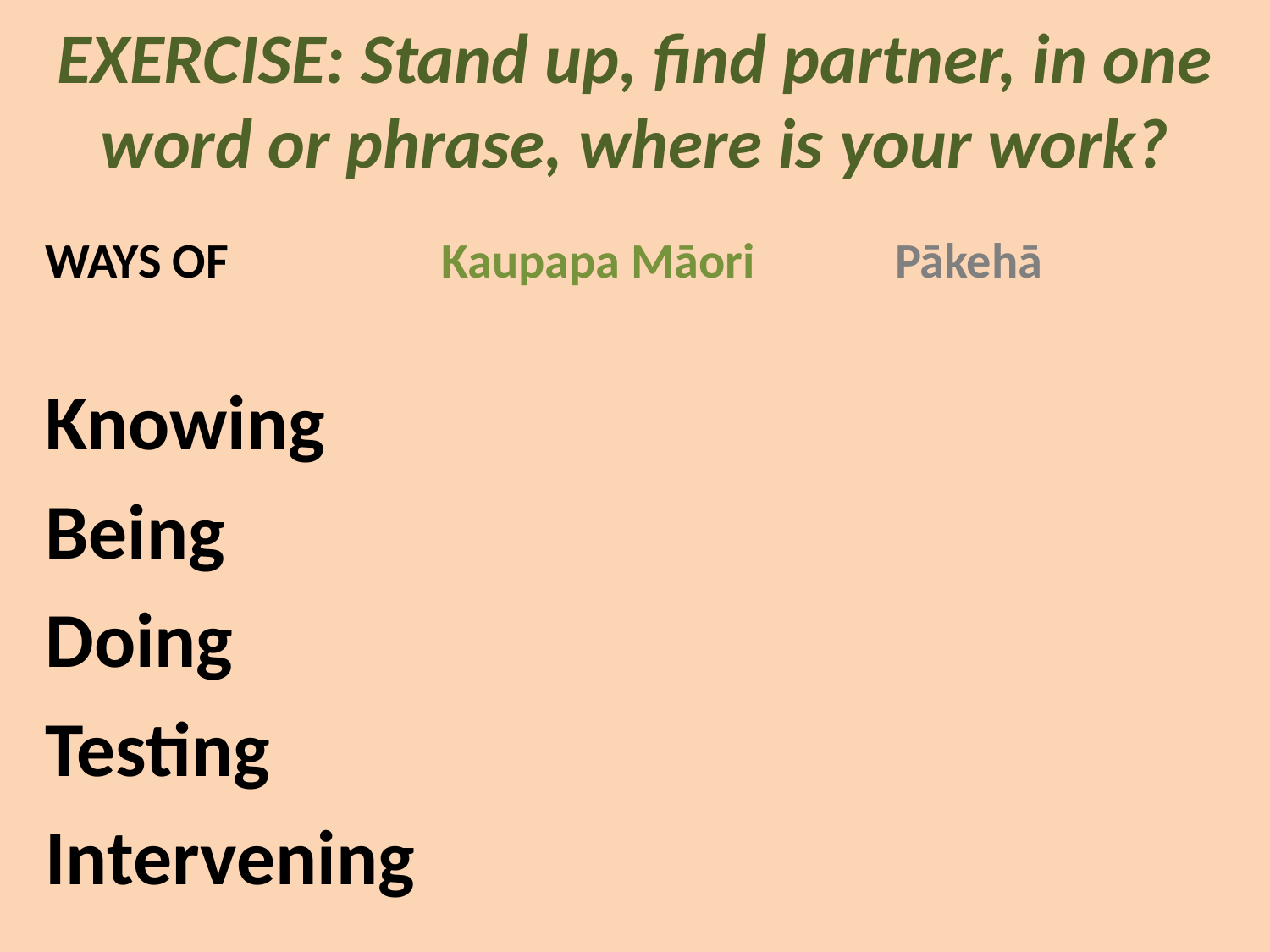

# EXERCISE: Stand up, find partner, in one word or phrase, where is your work?
WAYS OF

Knowing
Being
Doing
Testing
Intervening
Kaupapa Māori
Pākehā